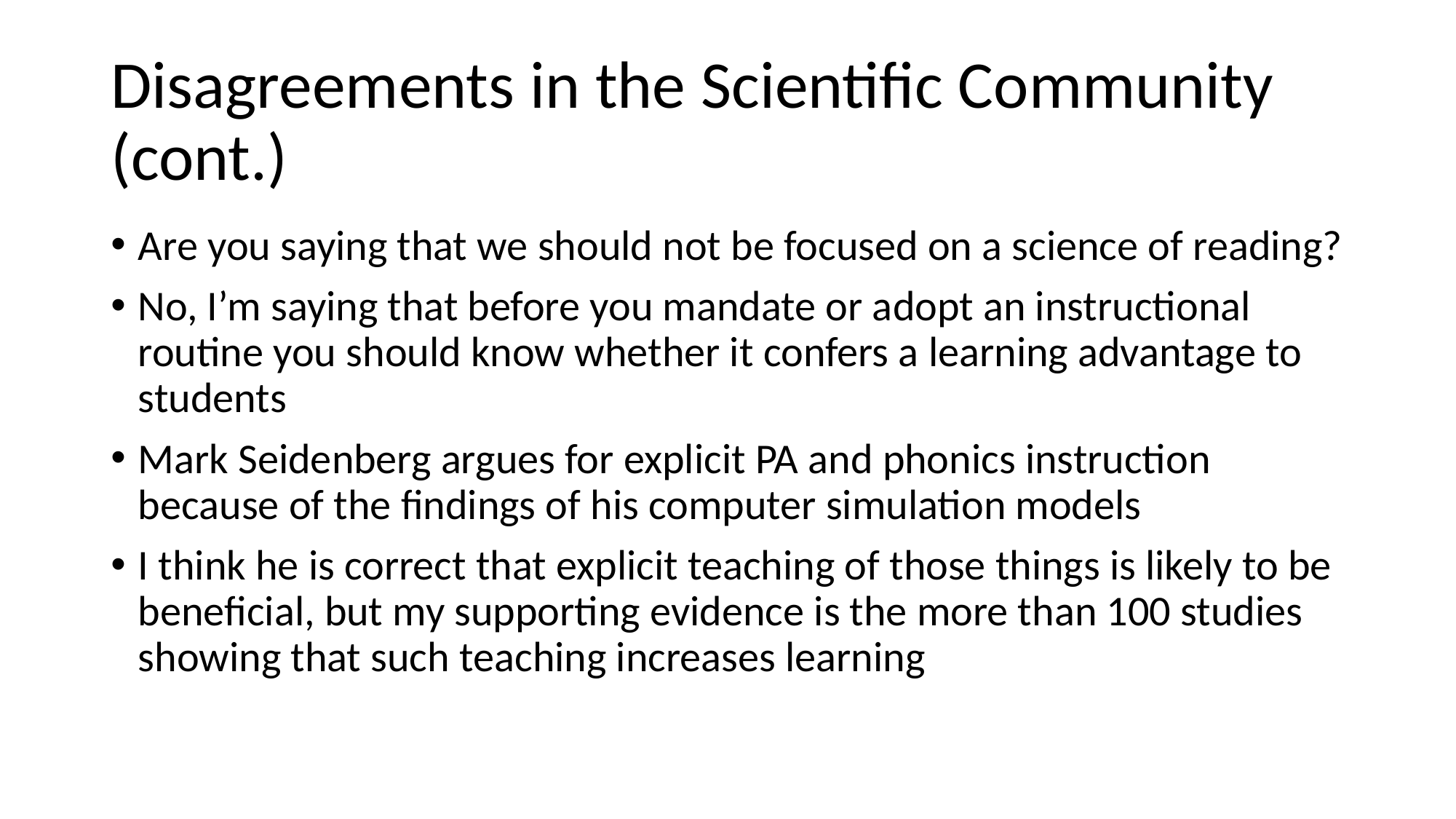

# Disagreements in the Scientific Community (cont.)
Are you saying that we should not be focused on a science of reading?
No, I’m saying that before you mandate or adopt an instructional routine you should know whether it confers a learning advantage to students
Mark Seidenberg argues for explicit PA and phonics instruction because of the findings of his computer simulation models
I think he is correct that explicit teaching of those things is likely to be beneficial, but my supporting evidence is the more than 100 studies showing that such teaching increases learning